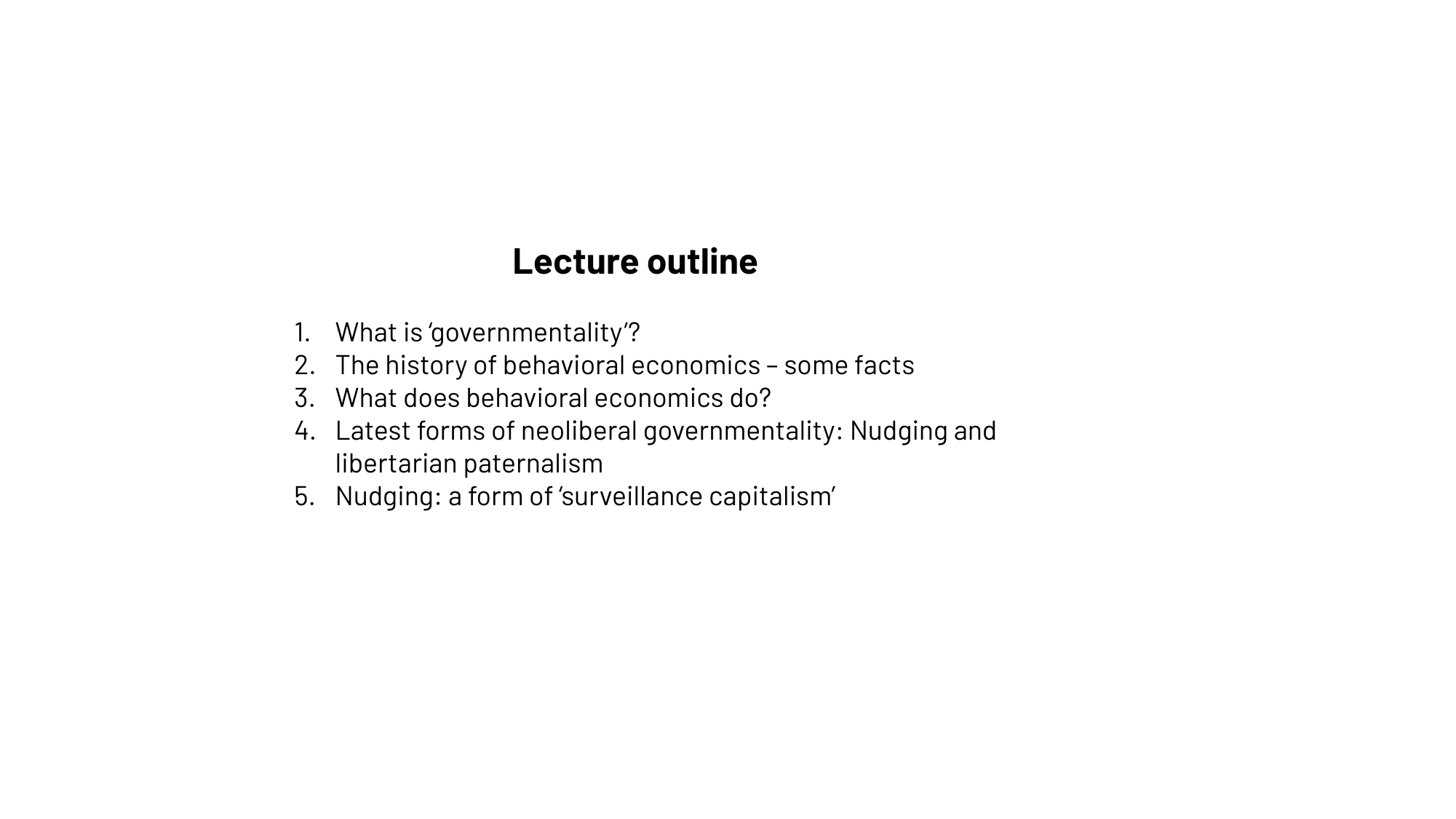

Lecture outline

What is ‘governmentality’?
The history of behavioral economics – some facts
What does behavioral economics do?
Latest forms of neoliberal governmentality: Nudging and libertarian paternalism
Nudging: a form of ‘surveillance capitalism’